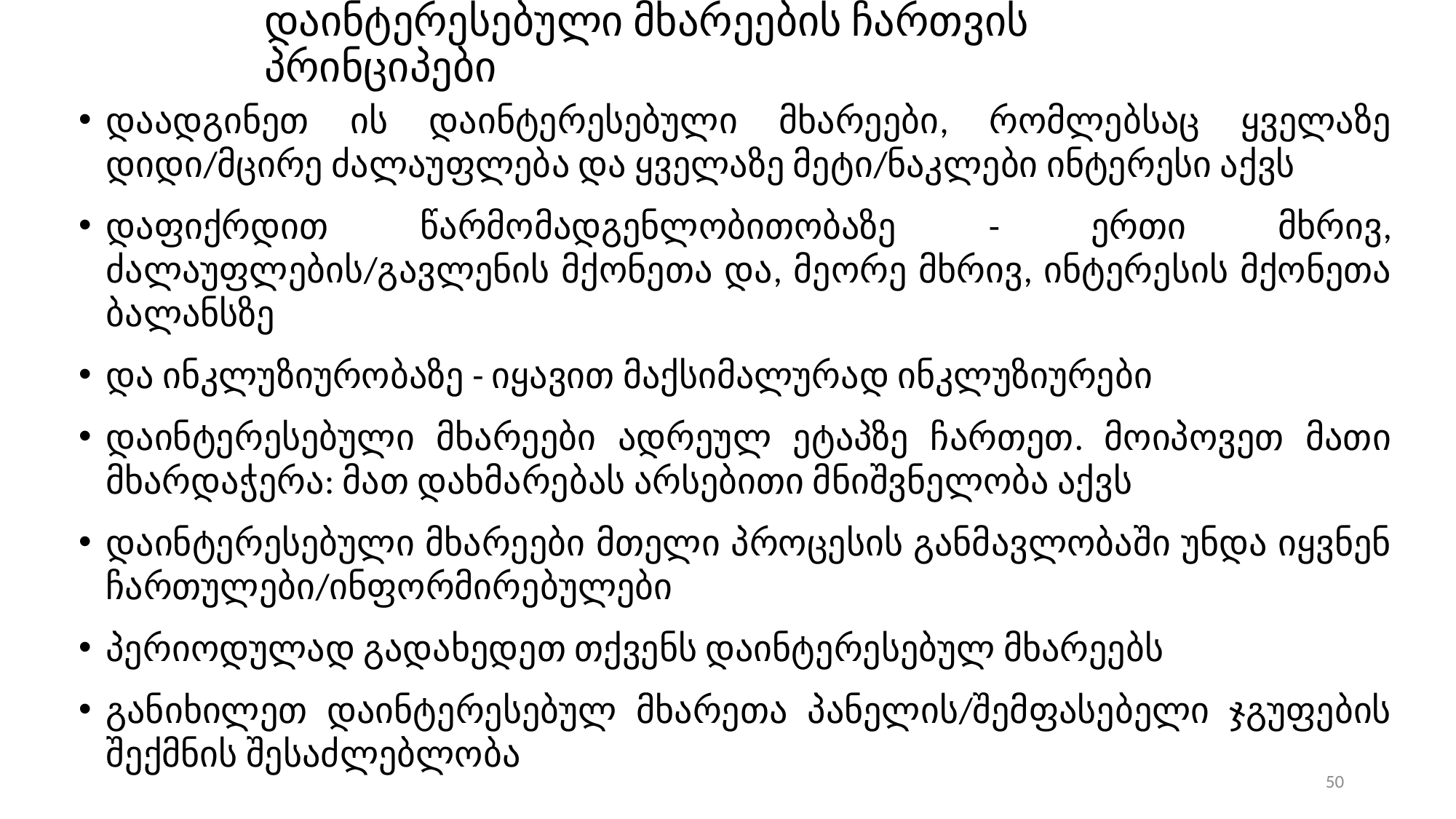

დაინტერესებული მხარეების ჩართვის პრინციპები
დაადგინეთ ის დაინტერესებული მხარეები, რომლებსაც ყველაზე დიდი/მცირე ძალაუფლება და ყველაზე მეტი/ნაკლები ინტერესი აქვს
დაფიქრდით წარმომადგენლობითობაზე - ერთი მხრივ, ძალაუფლების/გავლენის მქონეთა და, მეორე მხრივ, ინტერესის მქონეთა ბალანსზე
და ინკლუზიურობაზე - იყავით მაქსიმალურად ინკლუზიურები
დაინტერესებული მხარეები ადრეულ ეტაპზე ჩართეთ. მოიპოვეთ მათი მხარდაჭერა: მათ დახმარებას არსებითი მნიშვნელობა აქვს
დაინტერესებული მხარეები მთელი პროცესის განმავლობაში უნდა იყვნენ ჩართულები/ინფორმირებულები
პერიოდულად გადახედეთ თქვენს დაინტერესებულ მხარეებს
განიხილეთ დაინტერესებულ მხარეთა პანელის/შემფასებელი ჯგუფების შექმნის შესაძლებლობა
50